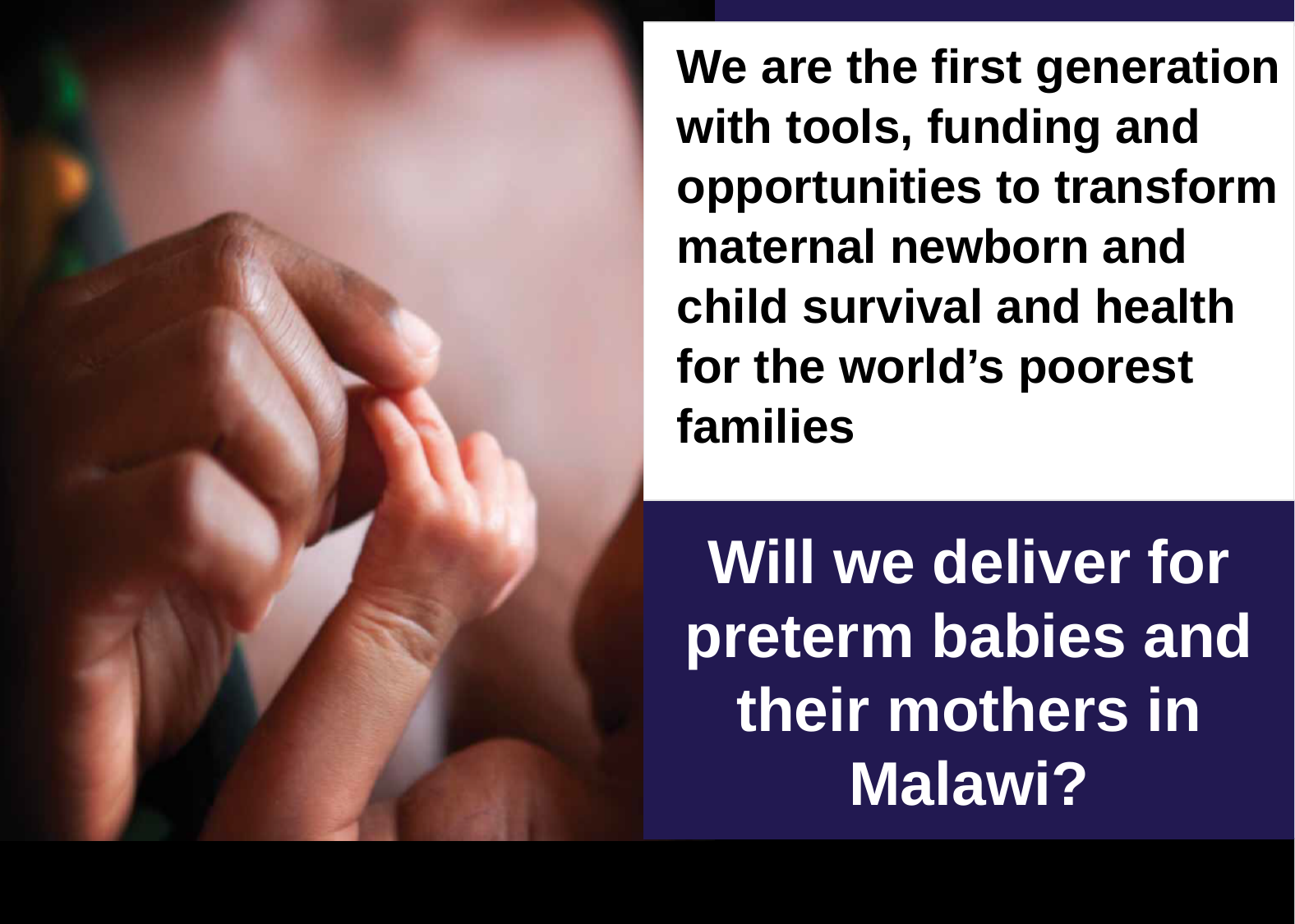

We are the first generation with tools, funding and opportunities to transform maternal newborn and child survival and health for the world’s poorest families
Will we deliver for preterm babies and their mothers in Malawi?